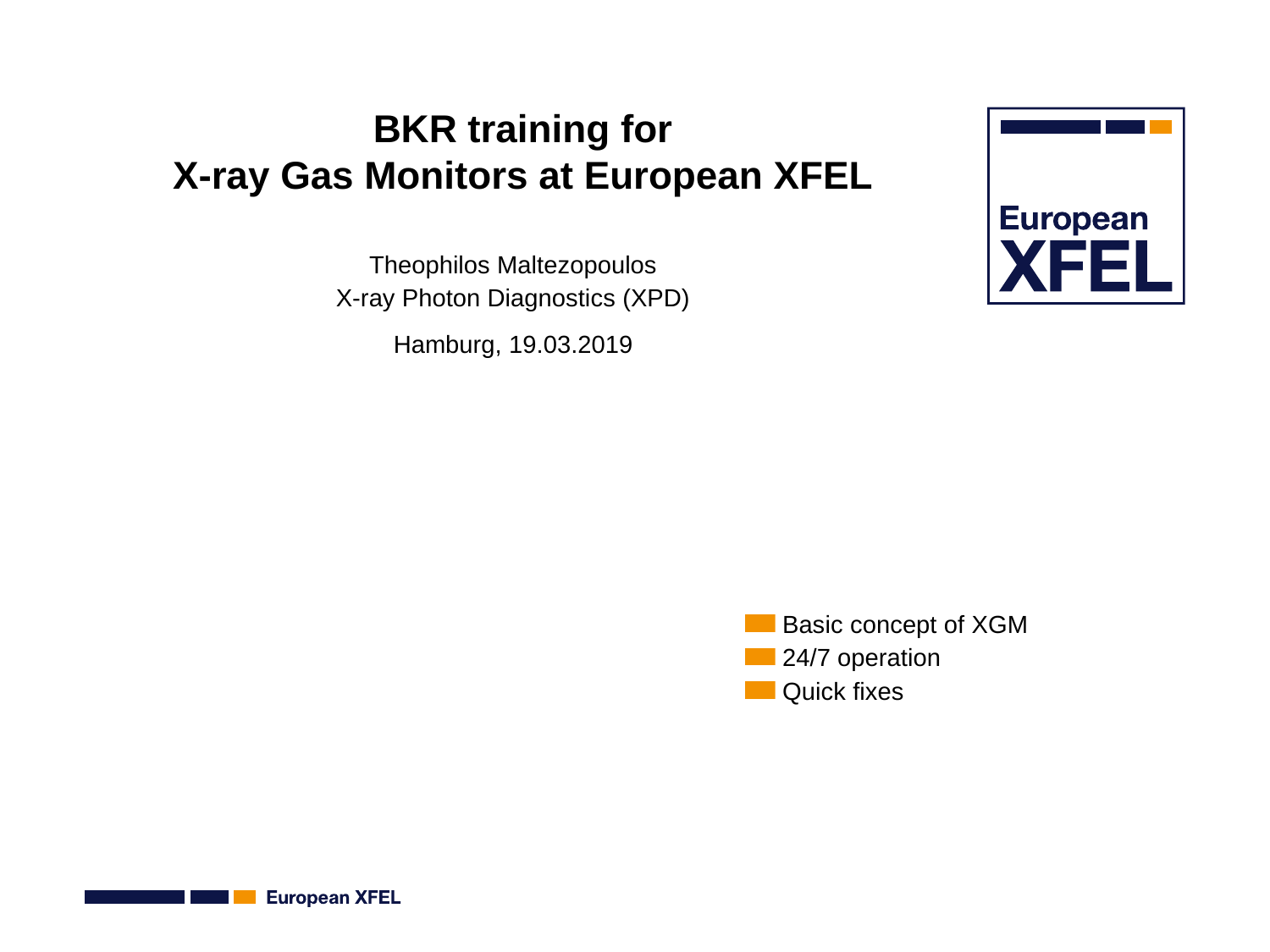

# BKR training for X-ray Gas Monitors at European XFEL
Theophilos Maltezopoulos
X-ray Photon Diagnostics (XPD)

Hamburg, 19.03.2019

Basic concept of XGM
24/7 operation
Quick fixes